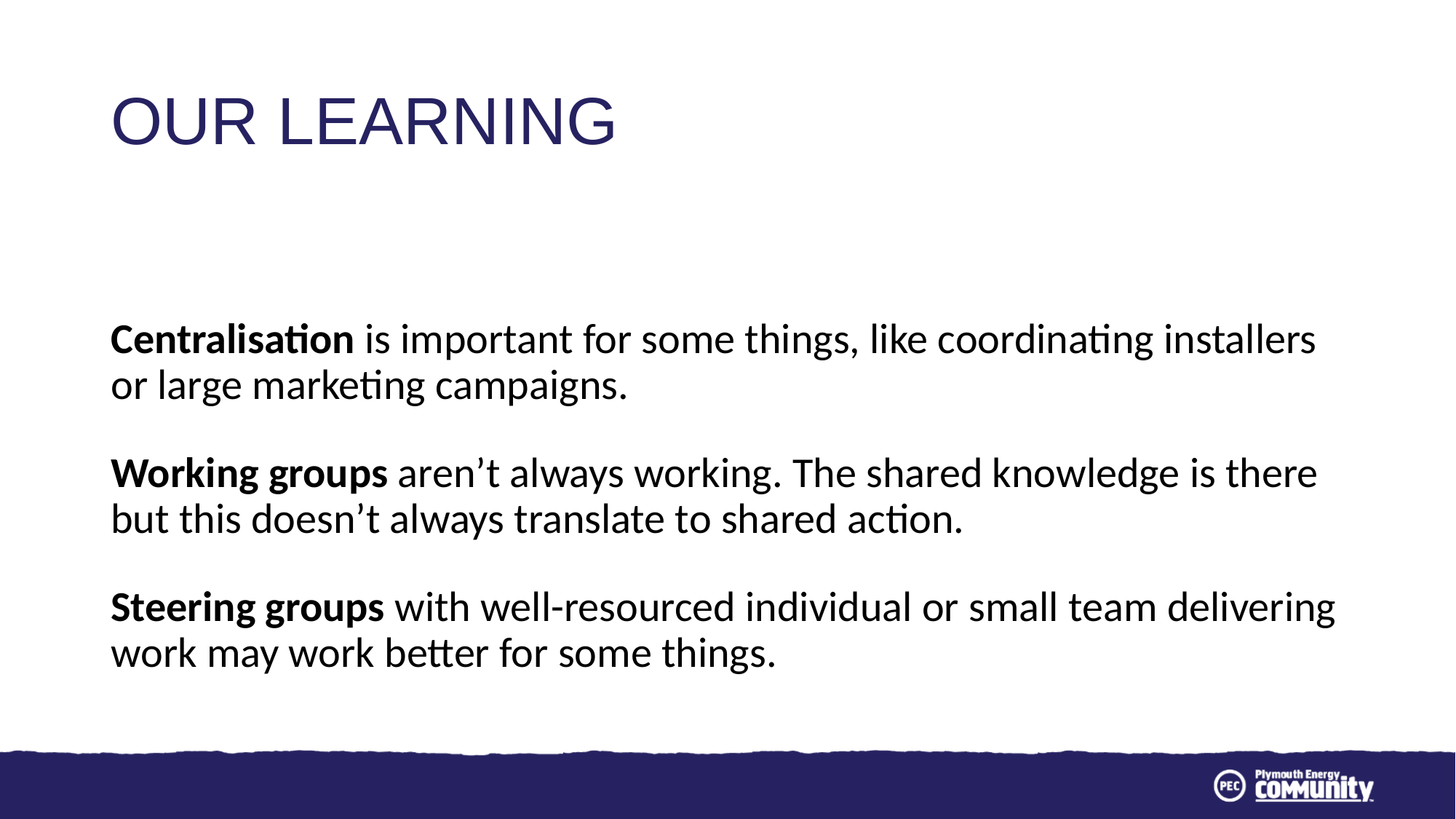

# Our learning

Centralisation is important for some things, like coordinating installers or large marketing campaigns.
Working groups aren’t always working. The shared knowledge is there but this doesn’t always translate to shared action.
Steering groups with well-resourced individual or small team delivering work may work better for some things.